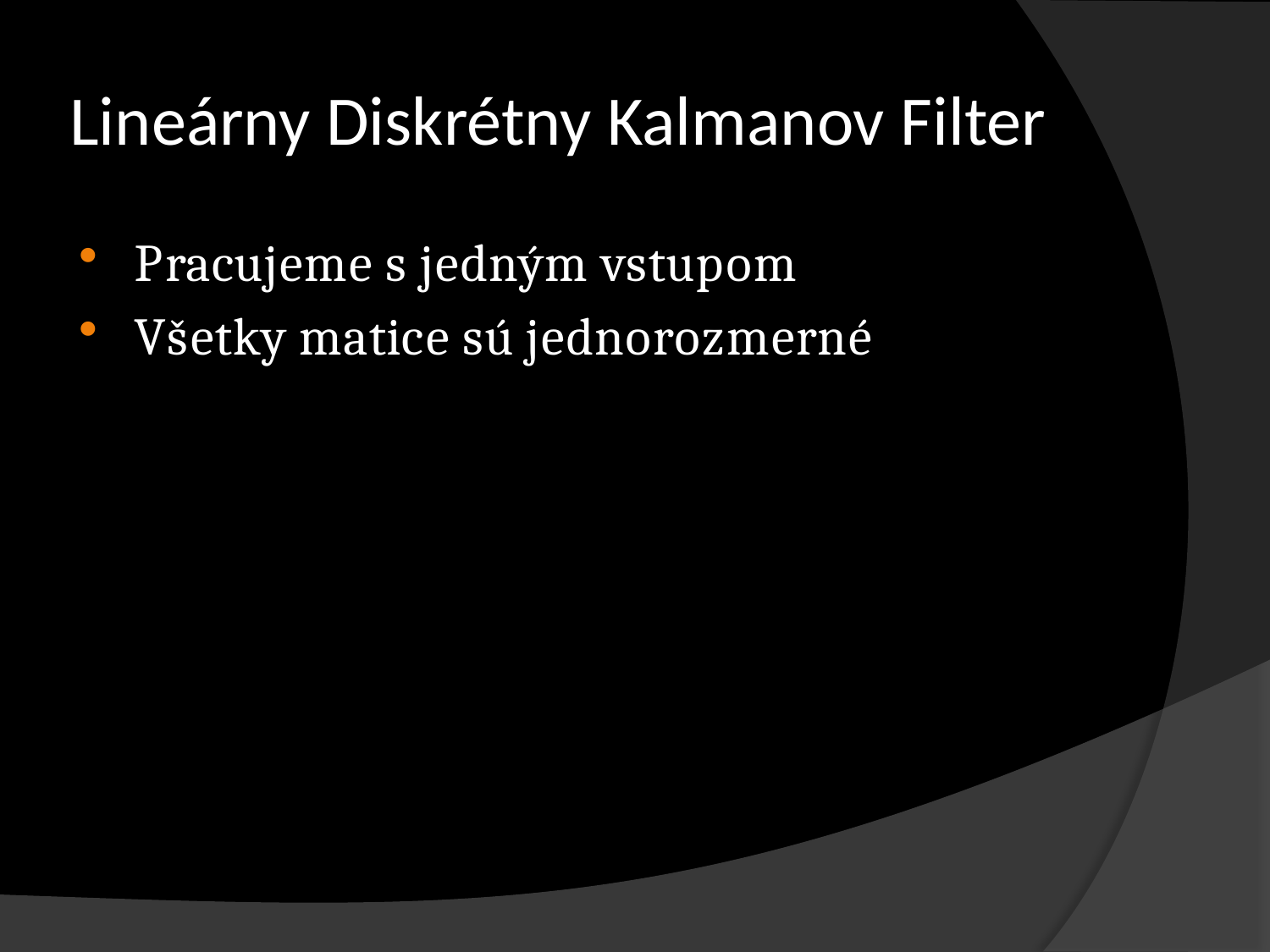

# Lineárny Diskrétny Kalmanov Filter
Pracujeme s jedným vstupom
Všetky matice sú jednorozmerné